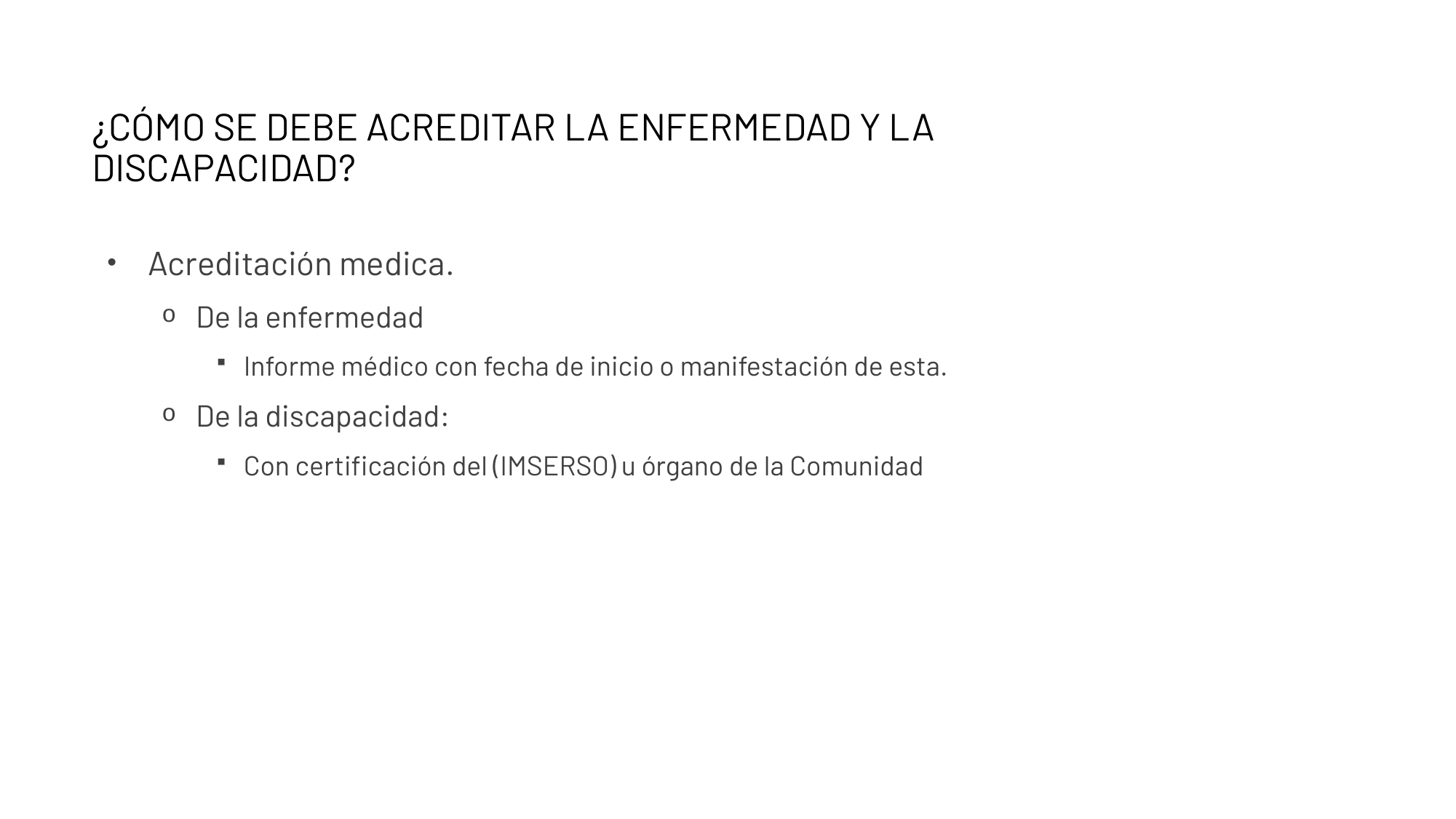

# ¿Cómo se debe acreditar la enfermedad y la discapacidad?
Acreditación medica.
De la enfermedad
Informe médico con fecha de inicio o manifestación de esta.
De la discapacidad:
Con certificación del (IMSERSO) u órgano de la Comunidad